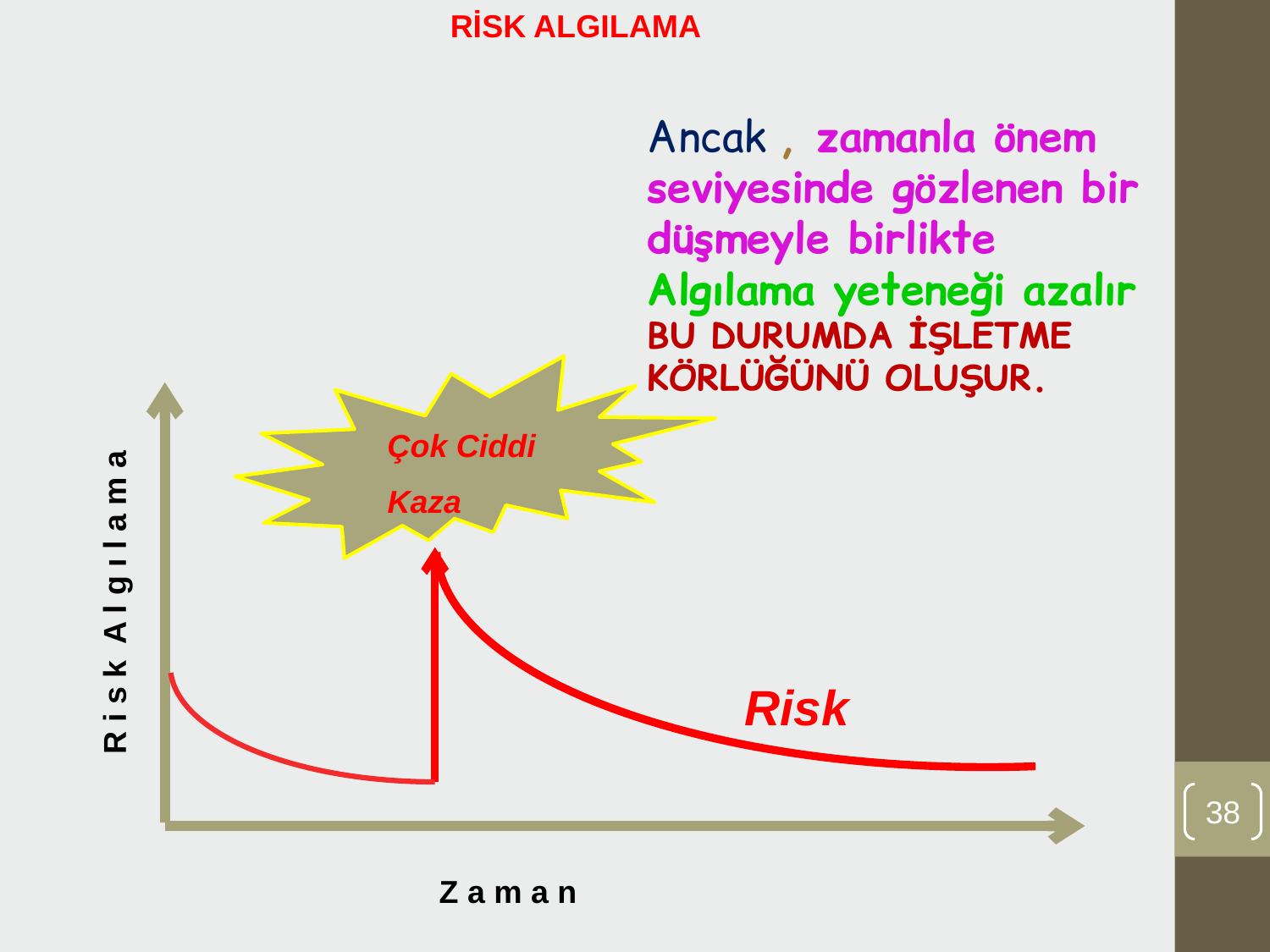

RİSK ALGILAMA
Ancak , zamanla önem seviyesinde gözlenen bir düşmeyle birlikte    Algılama yeteneği azalır  BU DURUMDA İŞLETME KÖRLÜĞÜNÜ OLUŞUR.

Çok Ciddi
Kaza

R i s k  A l g ı l a m a
Risk
38
Z a m a n